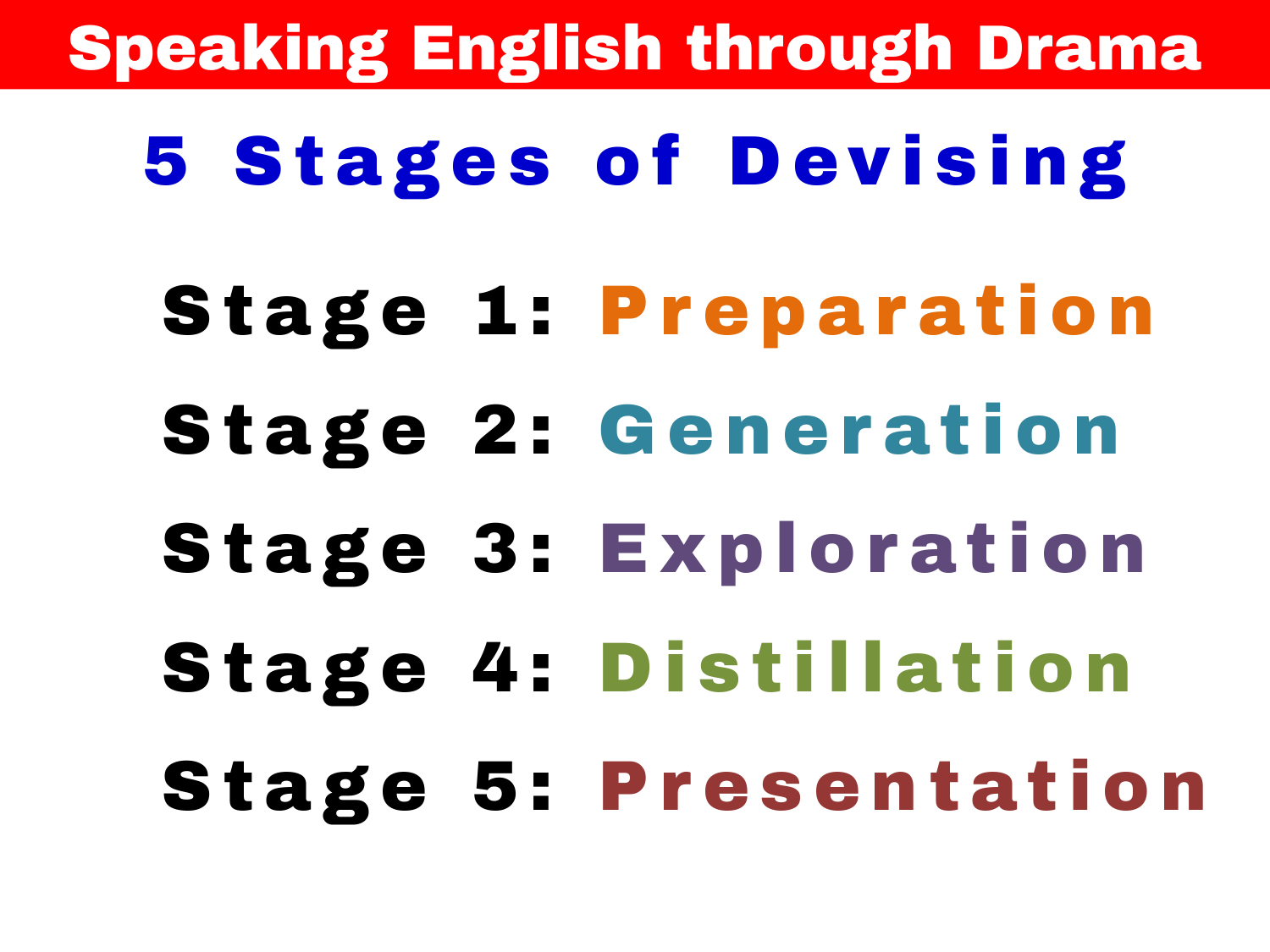

# Speaking English through Drama
5 Stages of Devising
Stage 1: Preparation
Stage 2: Generation
Stage 3: Exploration
Stage 4: Distillation
Stage 5: Presentation